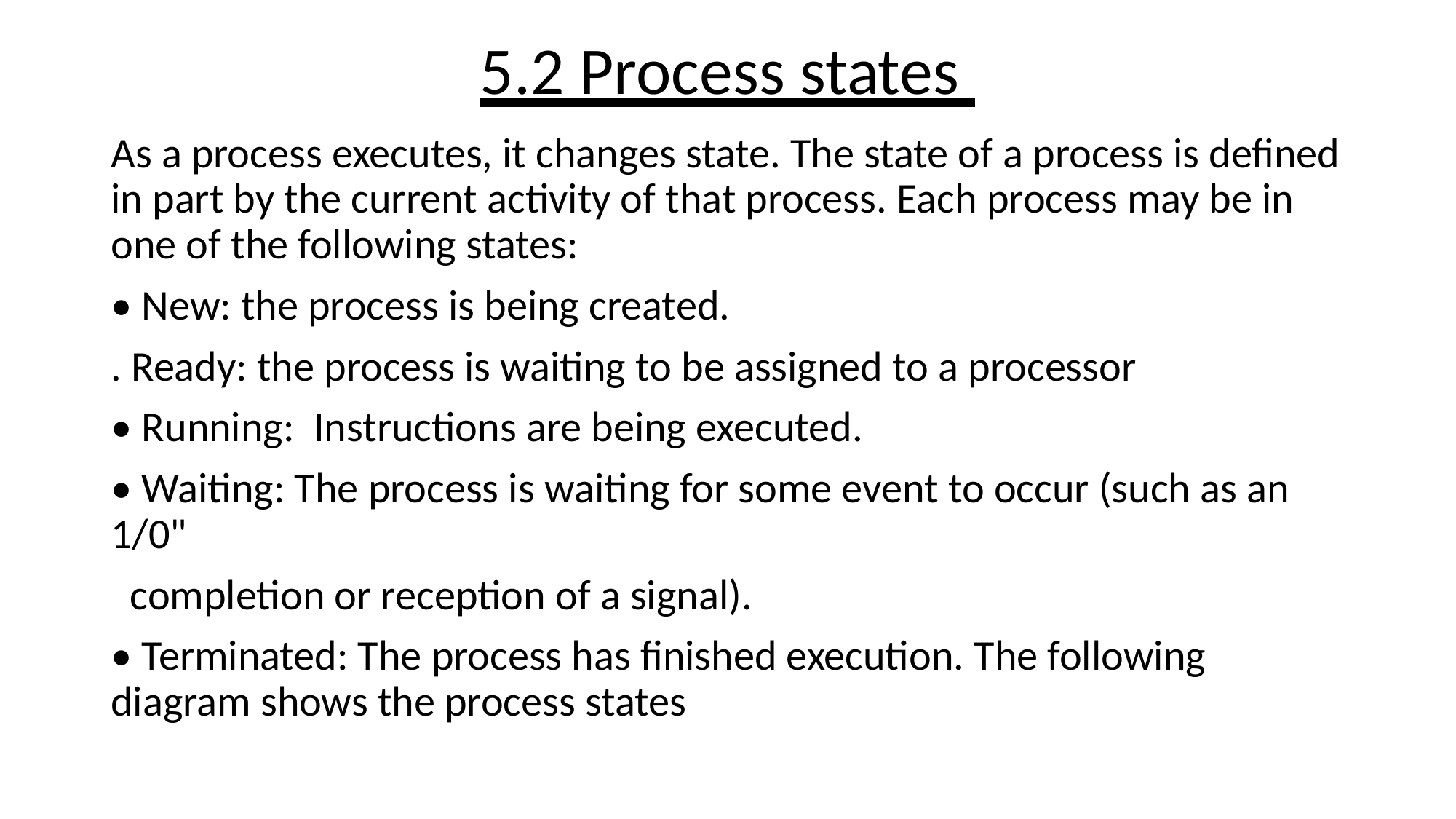

# 5.2 Process states

As a process executes, it changes state. The state of a process is defined in part by the current activity of that process. Each process may be in one of the following states:
• New: the process is being created.
. Ready: the process is waiting to be assigned to a processor
• Running:  Instructions are being executed.
• Waiting: The process is waiting for some event to occur (such as an 1/0"
  completion or reception of a signal).
• Terminated: The process has finished execution. The following diagram shows the process states